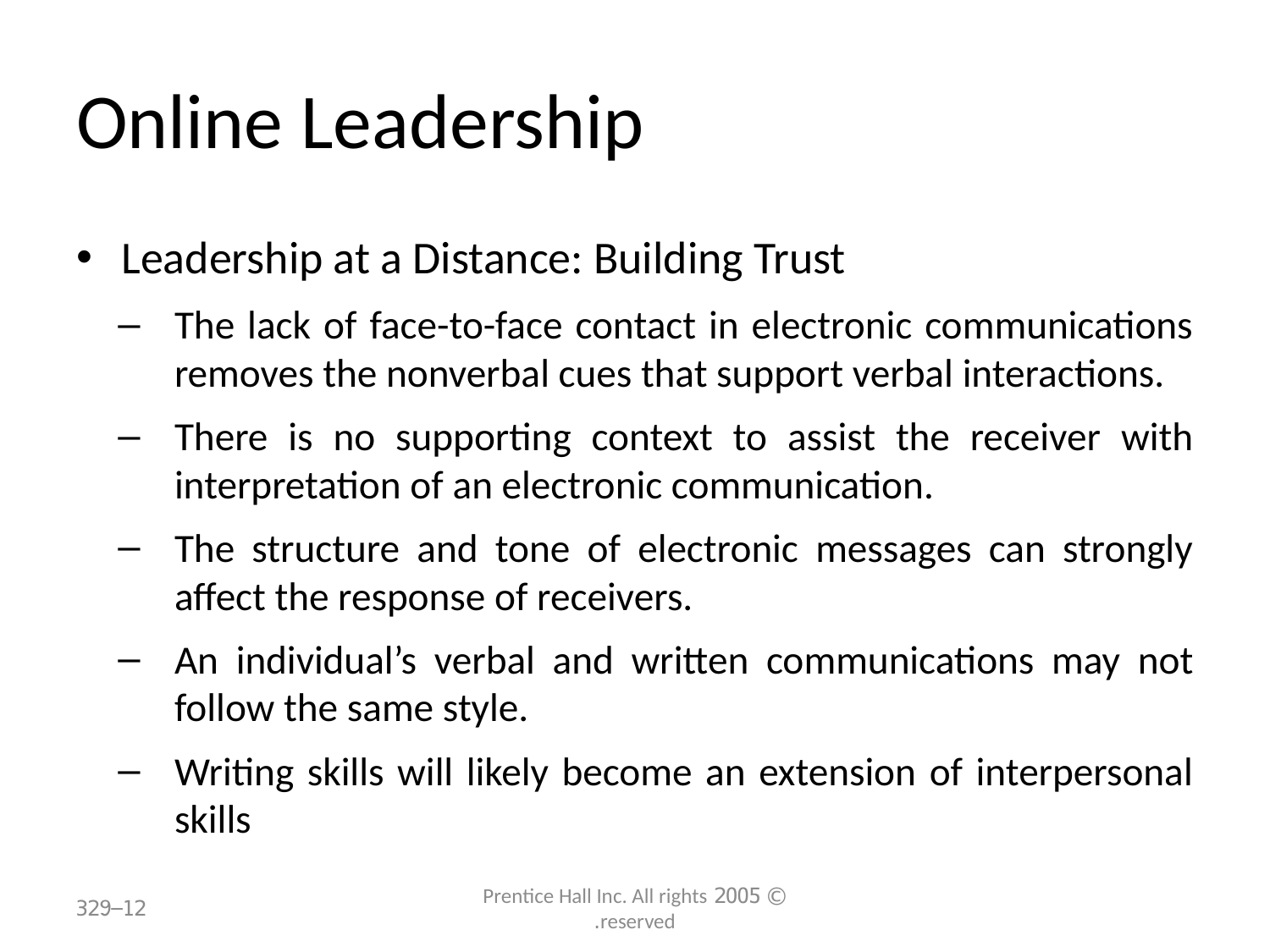

# Online Leadership
Leadership at a Distance: Building Trust
The lack of face-to-face contact in electronic communications removes the nonverbal cues that support verbal interactions.
There is no supporting context to assist the receiver with interpretation of an electronic communication.
The structure and tone of electronic messages can strongly affect the response of receivers.
An individual’s verbal and written communications may not follow the same style.
Writing skills will likely become an extension of interpersonal skills
12–329
© 2005 Prentice Hall Inc. All rights reserved.